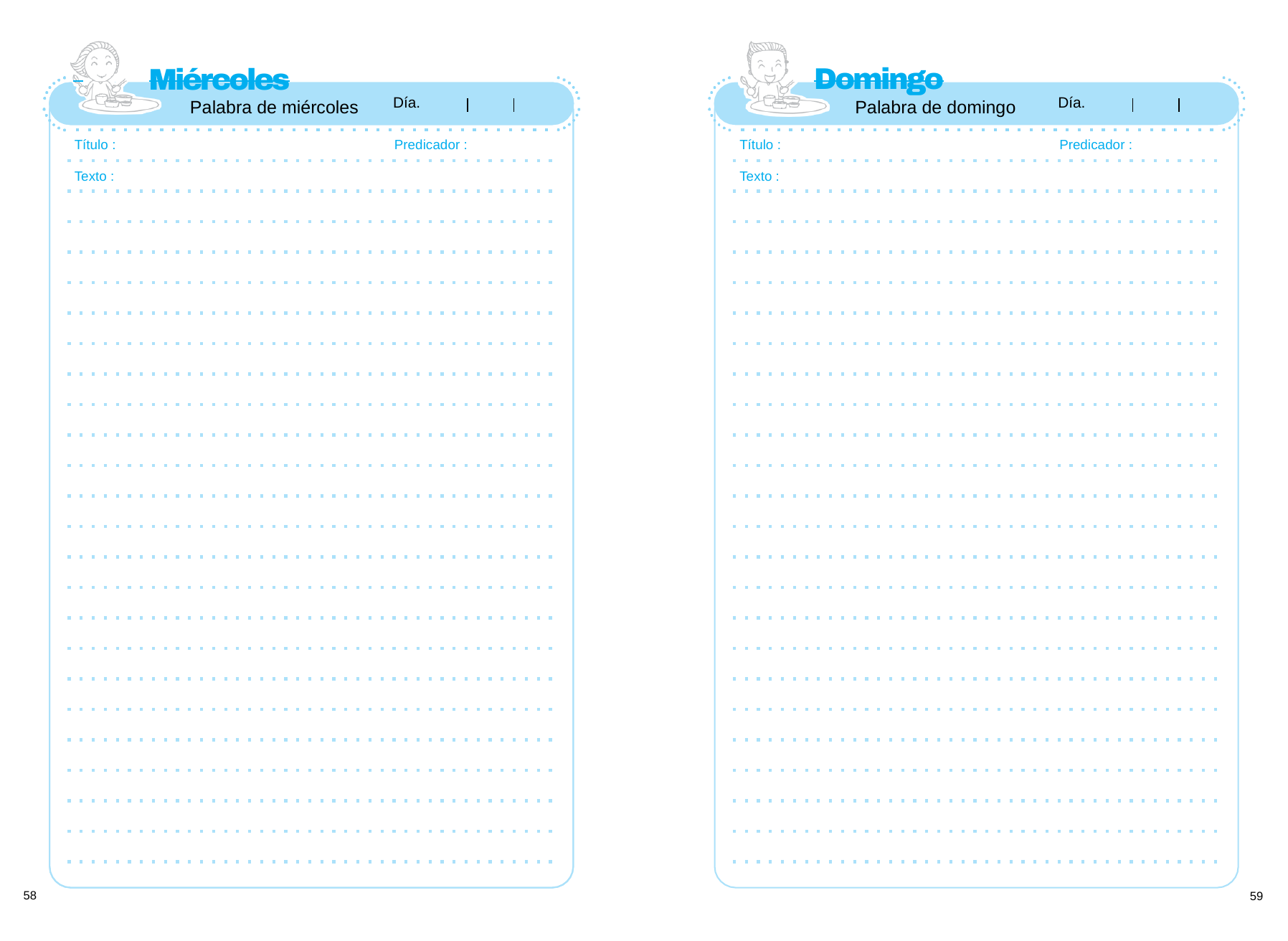

Domingo

Día.
Palabra de domingo

Título :
Predicador :

Texto :

59

# Miércoles

Día.
Palabra de miércoles

Título :
Predicador :

Texto :

58